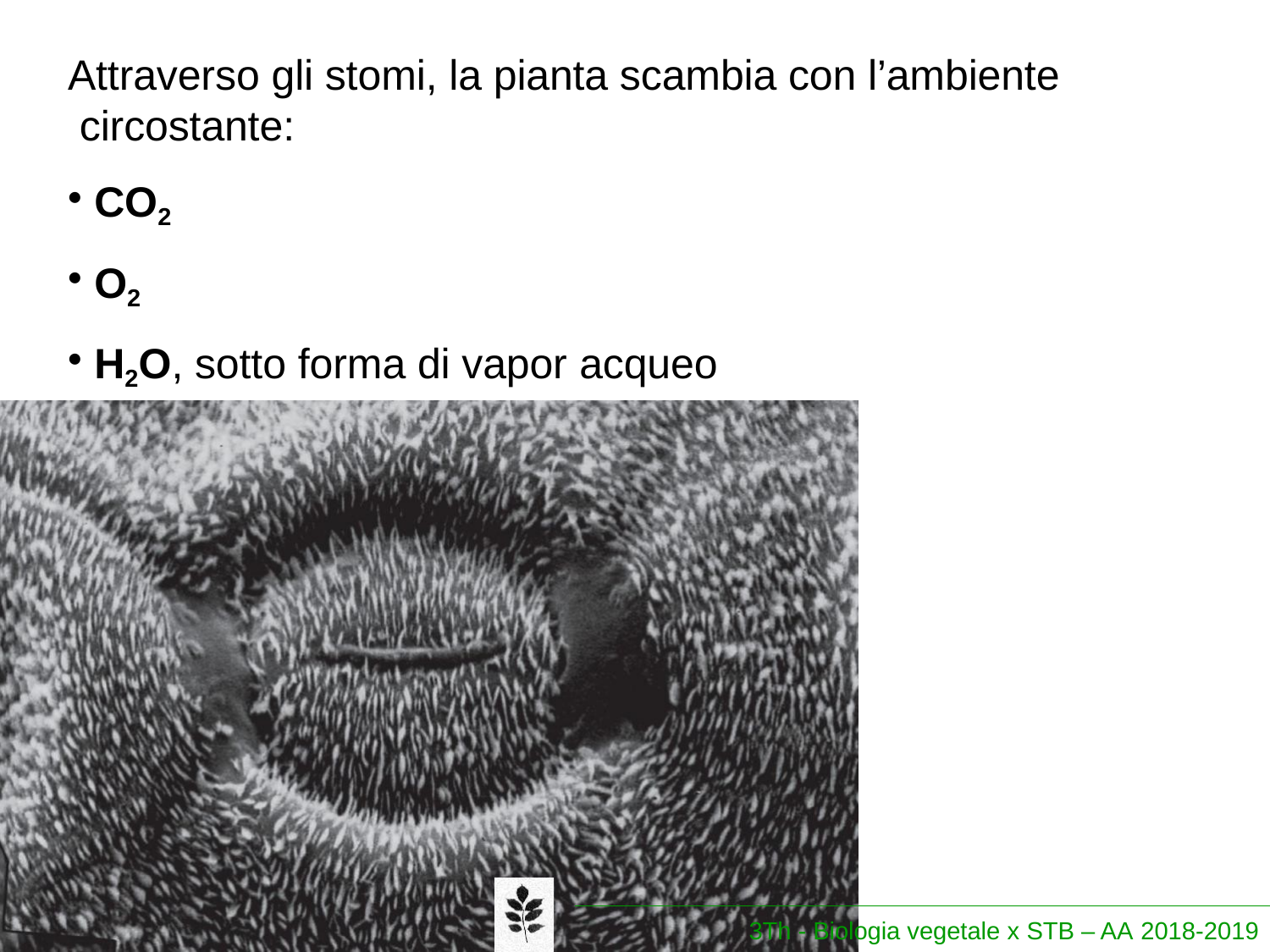

Attraverso gli stomi, la pianta scambia con l’ambiente  circostante:
CO2
O2
H2O, sotto forma di vapor acqueo

3Th - Biologia vegetale x STB – AA 2018-2019